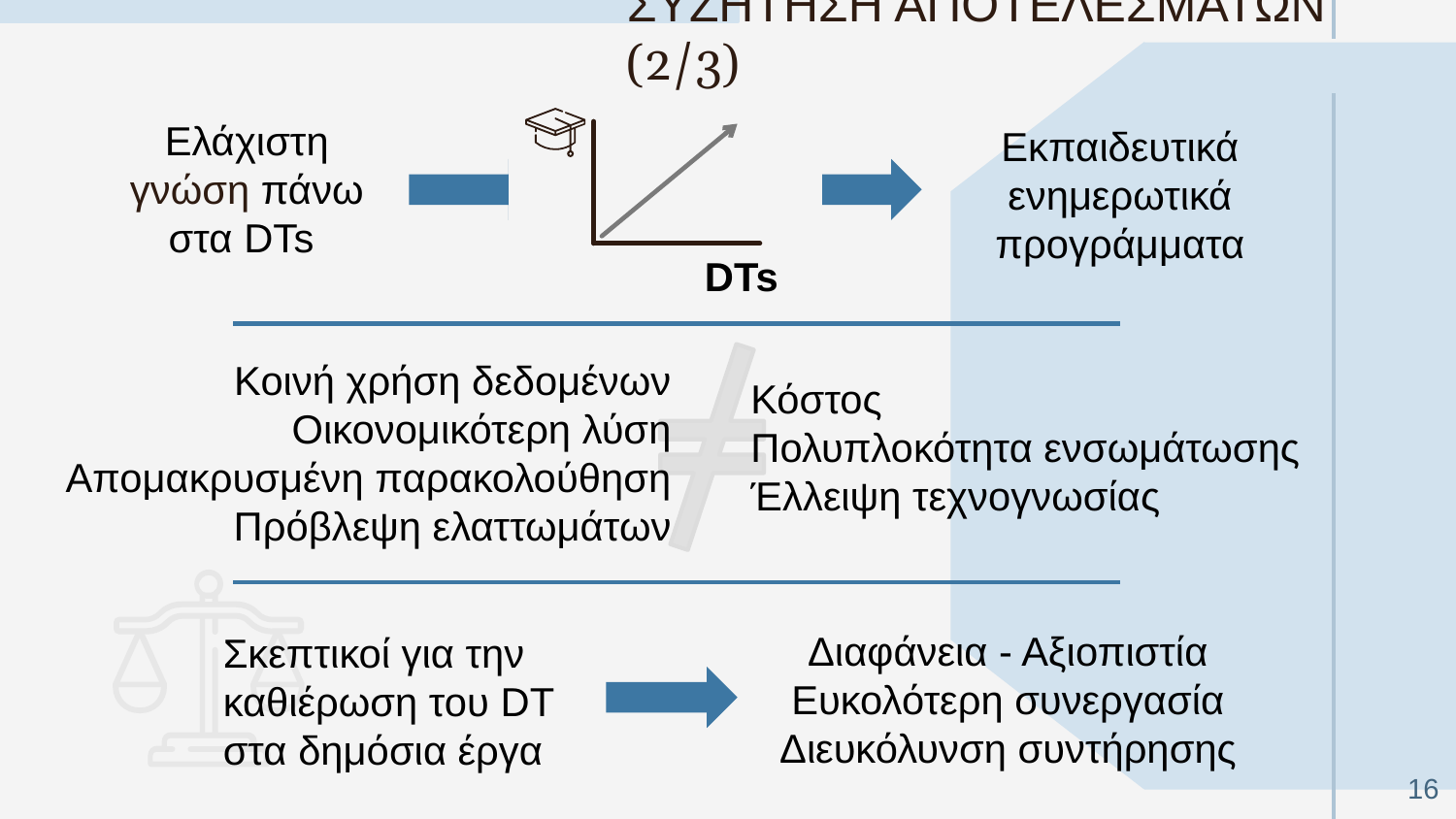

ΣΥΖΗΤΗΣΗ ΑΠΟΤΕΛΕΣΜΑΤΩΝ (2/3)
Ελάχιστη γνώση πάνω στα DTs

DTs
Εκπαιδευτικά
ενημερωτικά προγράμματα

Κοινή χρήση δεδομένων
Οικονομικότερη λύση
Απομακρυσμένη παρακολούθηση
Πρόβλεψη ελαττωμάτων
Κόστος
Πολυπλοκότητα ενσωμάτωσης
Έλλειψη τεχνογνωσίας

Σκεπτικοί για την καθιέρωση του DT στα δημόσια έργα
Διαφάνεια - Αξιοπιστία
Ευκολότερη συνεργασία
Διευκόλυνση συντήρησης

16